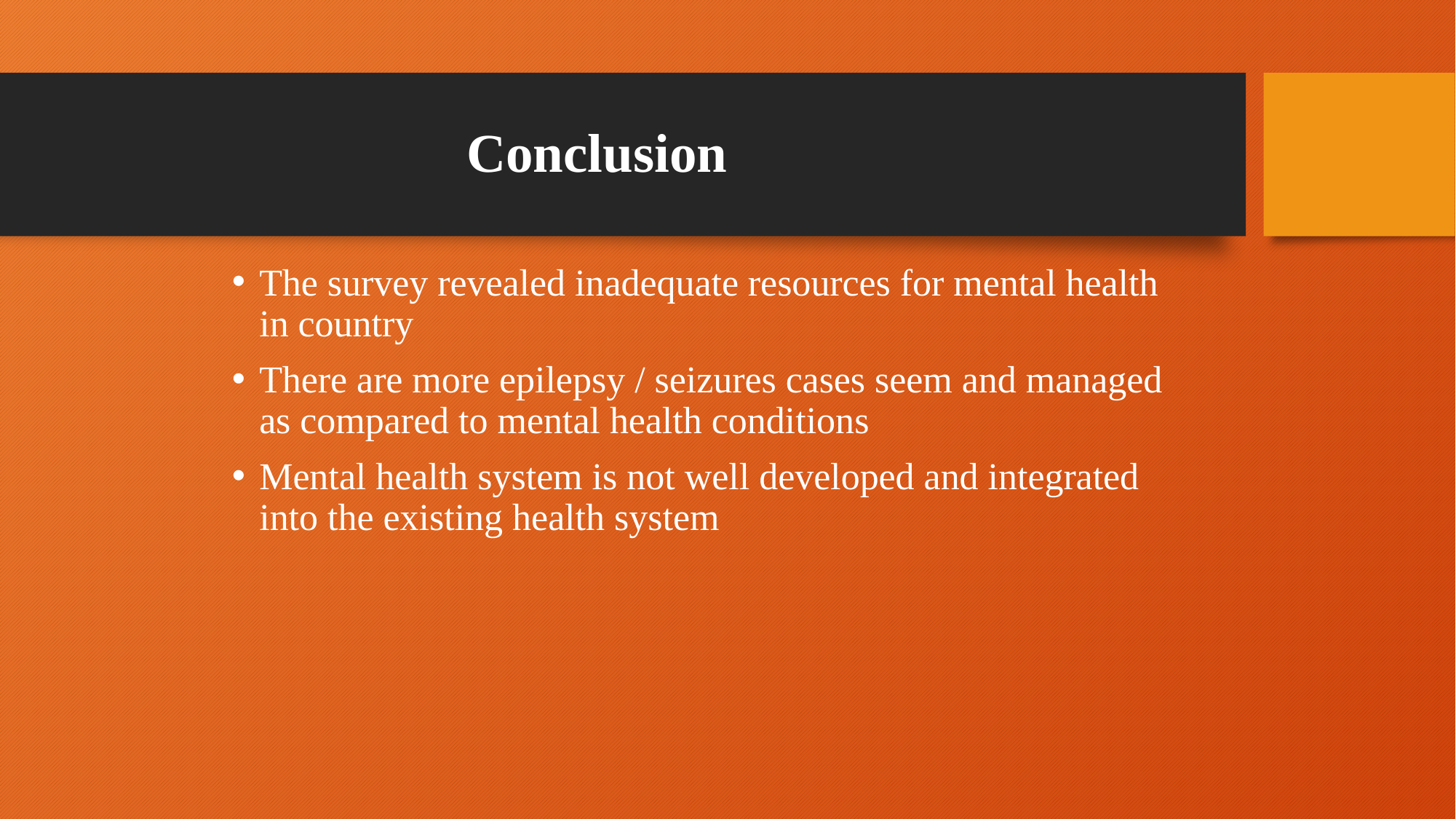

# Conclusion
The survey revealed inadequate resources for mental health in country
There are more epilepsy / seizures cases seem and managed as compared to mental health conditions
Mental health system is not well developed and integrated into the existing health system